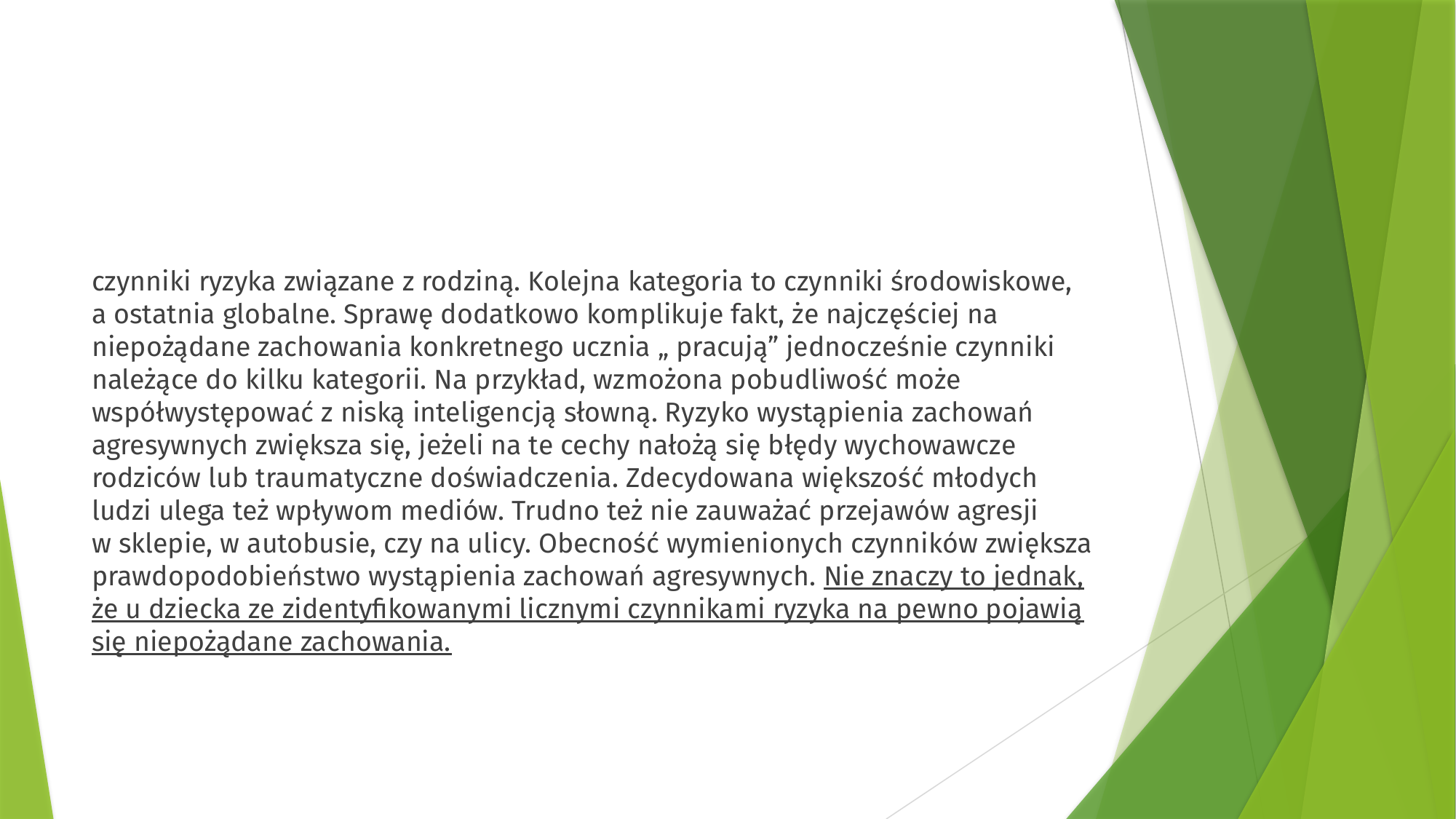

#
czynniki ryzyka związane z rodziną. Kolejna kategoria to czynniki środowiskowe,
a ostatnia globalne. Sprawę dodatkowo komplikuje fakt, że najczęściej na
niepożądane zachowania konkretnego ucznia „ pracują” jednocześnie czynniki
należące do kilku kategorii. Na przykład, wzmożona pobudliwość może
współwystępować z niską inteligencją słowną. Ryzyko wystąpienia zachowań agresywnych zwiększa się, jeżeli na te cechy nałożą się błędy wychowawcze rodziców lub traumatyczne doświadczenia. Zdecydowana większość młodych ludzi ulega też wpływom mediów. Trudno też nie zauważać przejawów agresji
w sklepie, w autobusie, czy na ulicy. Obecność wymienionych czynników zwiększa prawdopodobieństwo wystąpienia zachowań agresywnych. Nie znaczy to jednak,
że u dziecka ze zidentyfikowanymi licznymi czynnikami ryzyka na pewno pojawią się niepożądane zachowania.